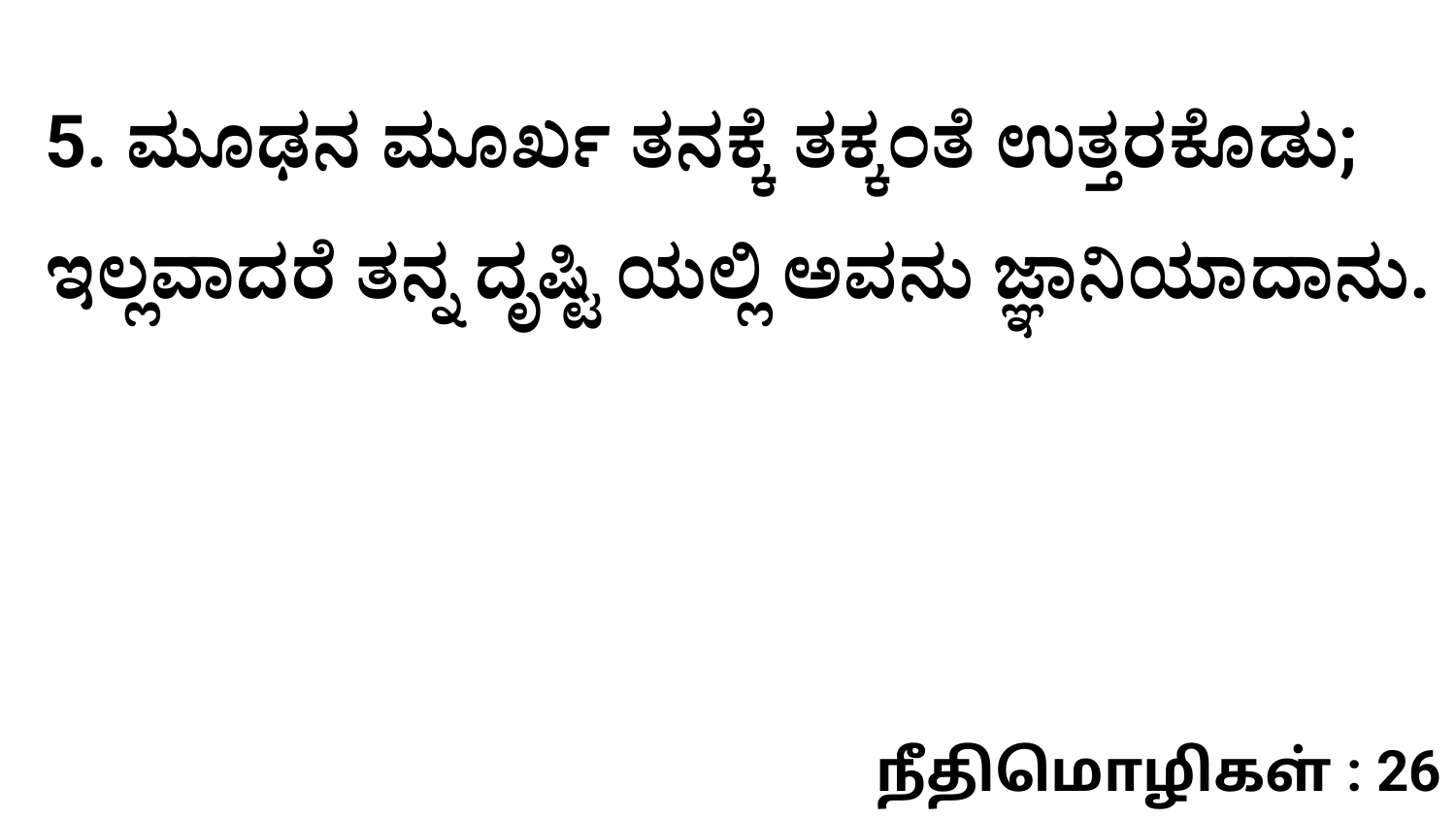

5. ಮೂಢನ ಮೂರ್ಖ ತನಕ್ಕೆ ತಕ್ಕಂತೆ ಉತ್ತರಕೊಡು; ಇಲ್ಲವಾದರೆ ತನ್ನ ದೃಷ್ಟಿ ಯಲ್ಲಿ ಅವನು ಜ್ಞಾನಿಯಾದಾನು.
நீதிமொழிகள் : 26